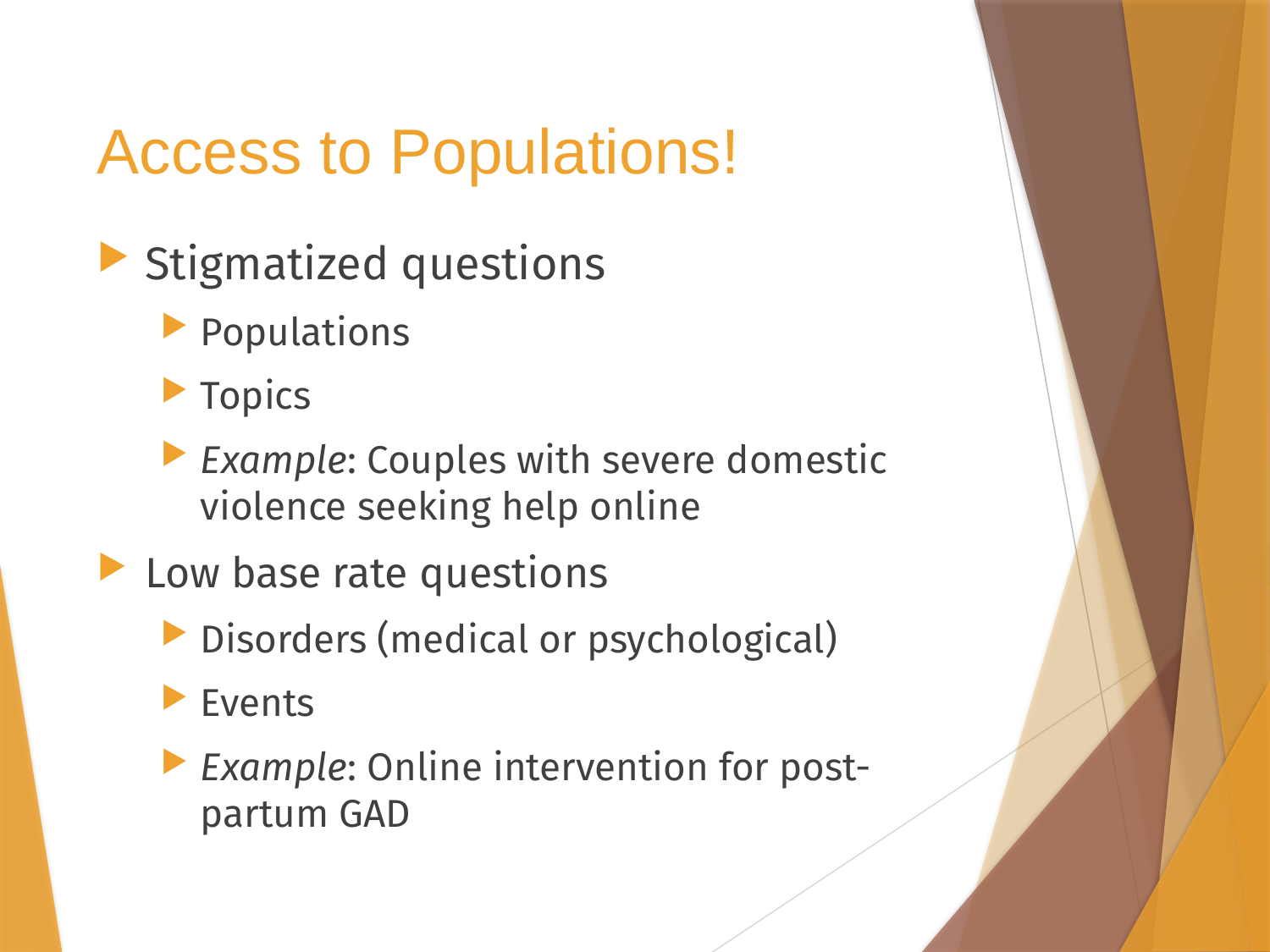

# Access to Populations!
Stigmatized questions
Populations
Topics
Example: Couples with severe domestic violence seeking help online
Low base rate questions
Disorders (medical or psychological)
Events
Example: Online intervention for post-partum GAD